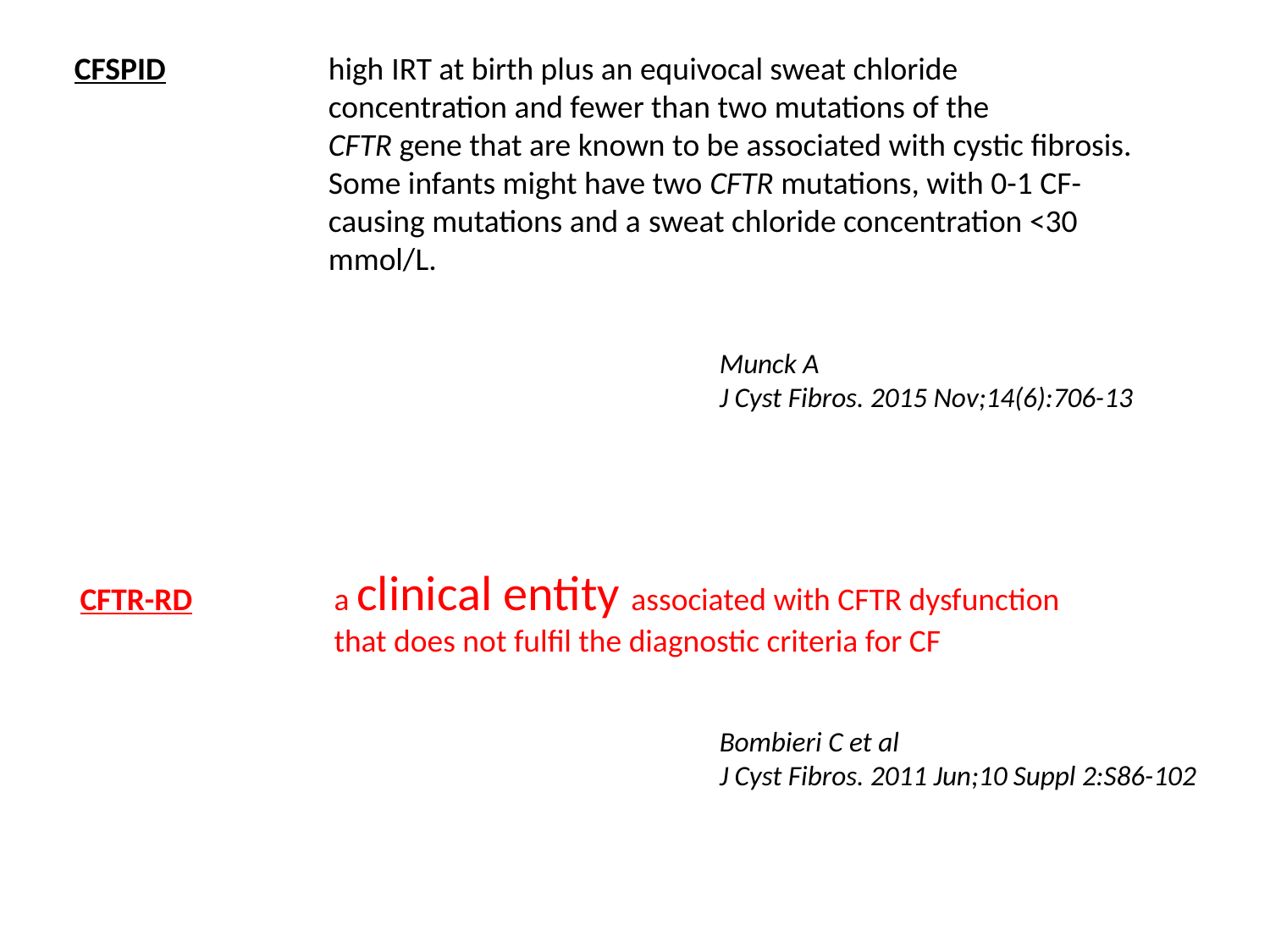

CFSPID		high IRT at birth plus an equivocal sweat chloride
		concentration and fewer than two mutations of the
		CFTR gene that are known to be associated with cystic fibrosis.
		Some infants might have two CFTR mutations, with 0-1 CF-			causing mutations and a sweat chloride concentration <30 			mmol/L.
Munck A
J Cyst Fibros. 2015 Nov;14(6):706-13
CFTR-RD		a clinical entity associated with CFTR dysfunction
		that does not fulfil the diagnostic criteria for CF
Bombieri C et al
J Cyst Fibros. 2011 Jun;10 Suppl 2:S86-102